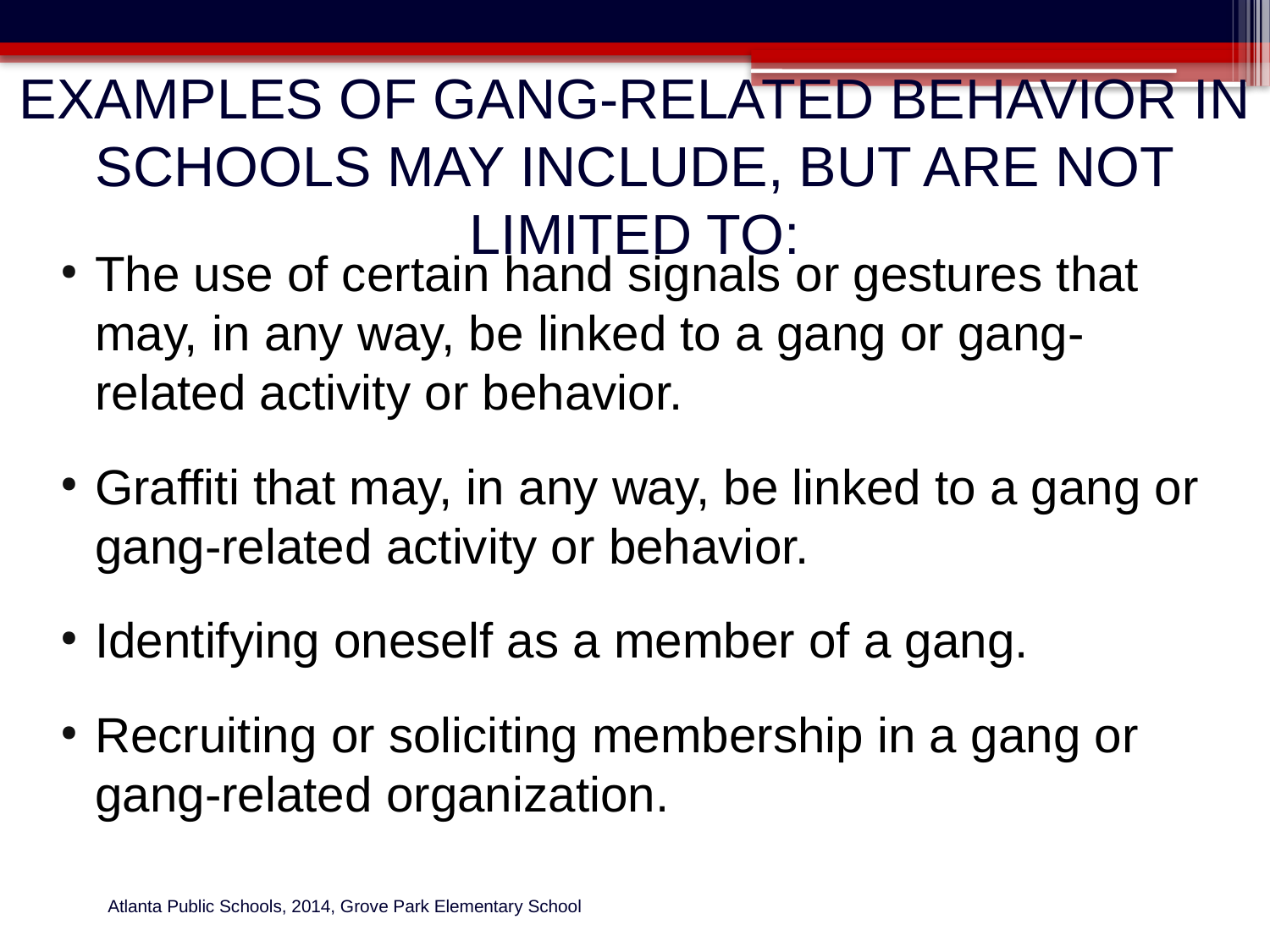

# Examples of gang-related behavior in schools may include, but are not limited to:
The use of certain hand signals or gestures that may, in any way, be linked to a gang or gang-related activity or behavior.
Graffiti that may, in any way, be linked to a gang or gang-related activity or behavior.
Identifying oneself as a member of a gang.
Recruiting or soliciting membership in a gang or gang-related organization.

Atlanta Public Schools, 2014, Grove Park Elementary School